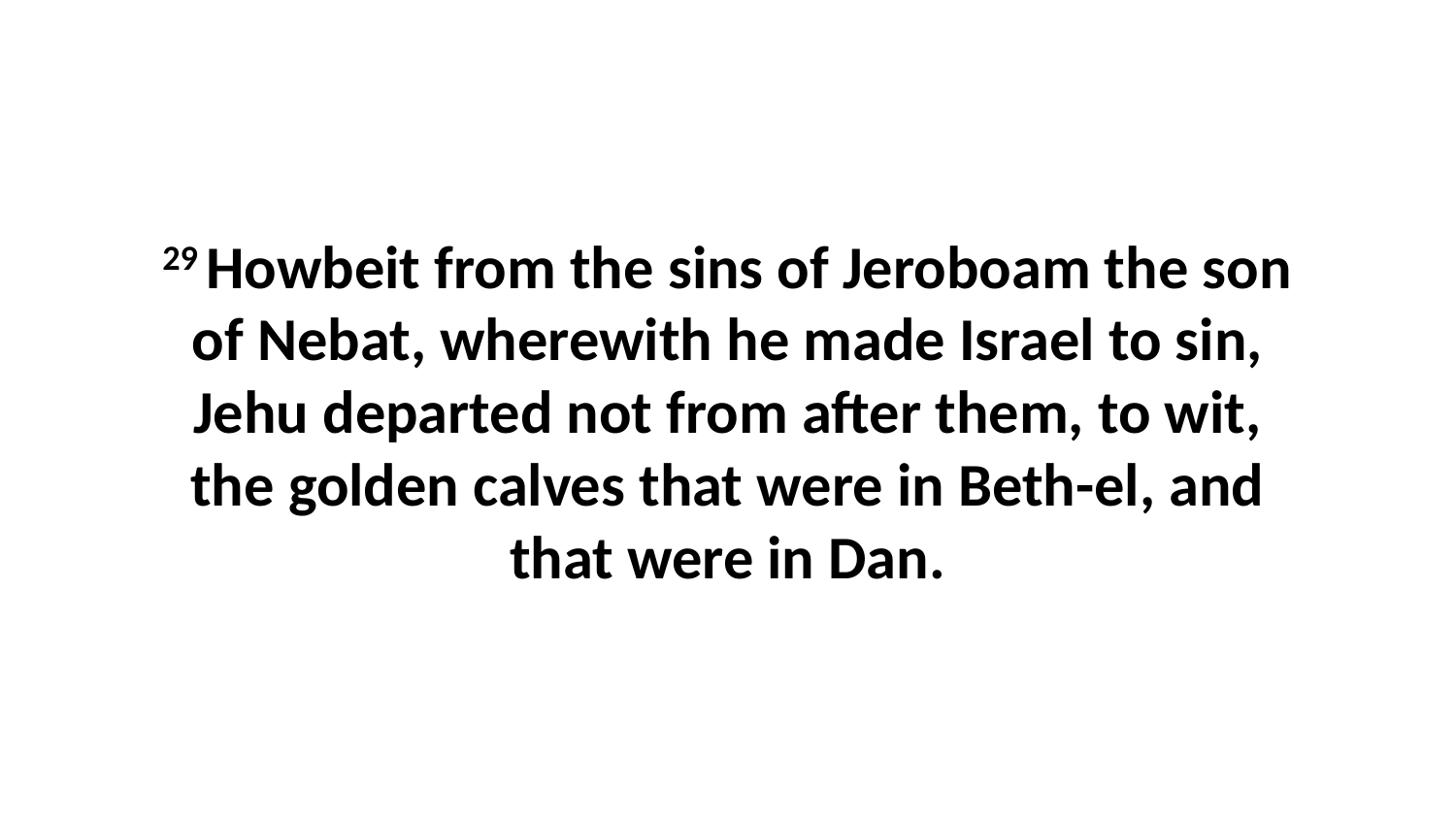

29 Howbeit from the sins of Jeroboam the son of Nebat, wherewith he made Israel to sin, Jehu departed not from after them, to wit, the golden calves that were in Beth-el, and that were in Dan.